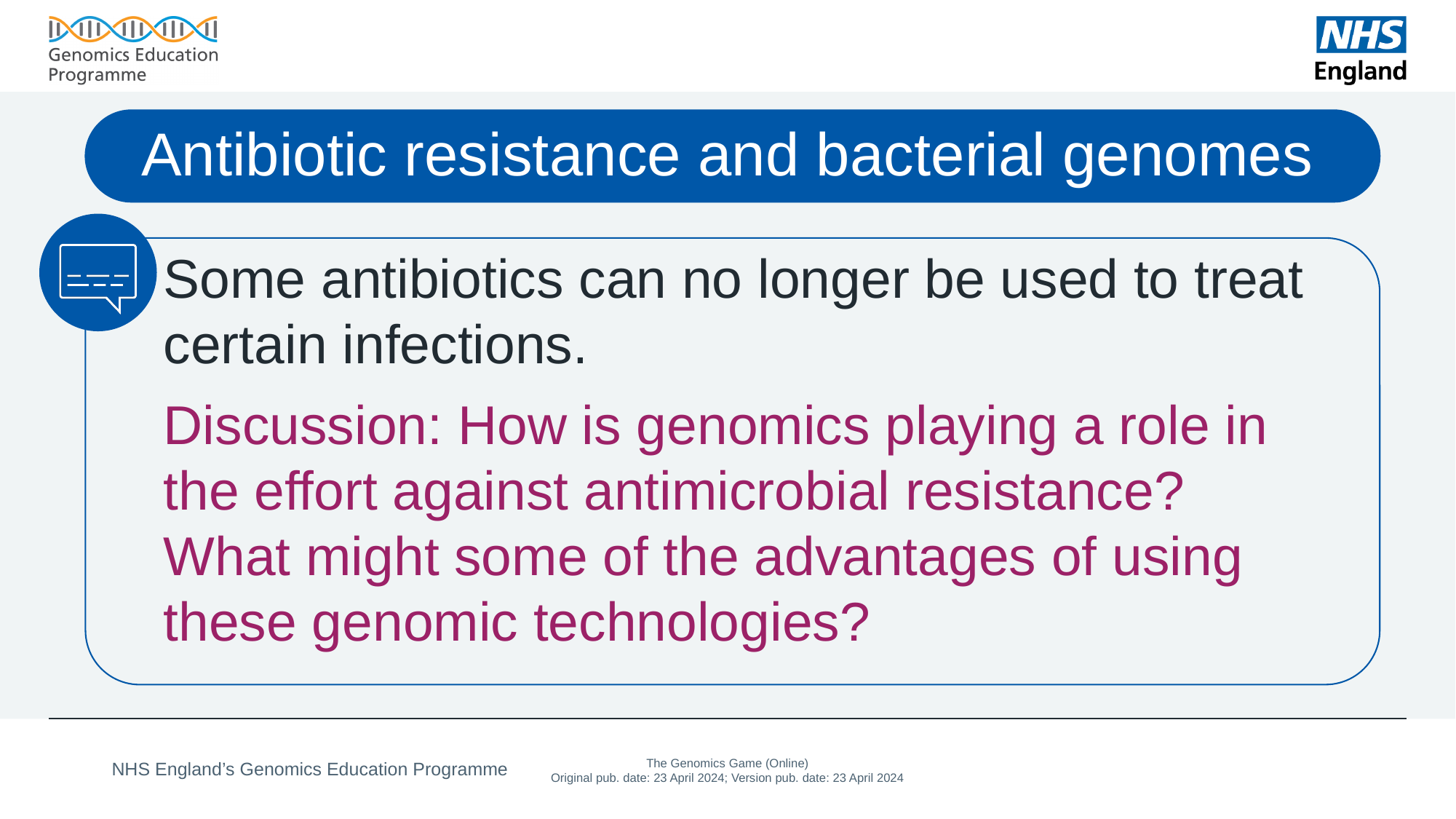

# Antibiotic resistance and bacterial genomes
Some antibiotics can no longer be used to treat certain infections.
Discussion: How is genomics playing a role in the effort against antimicrobial resistance? What might some of the advantages of using these genomic technologies?